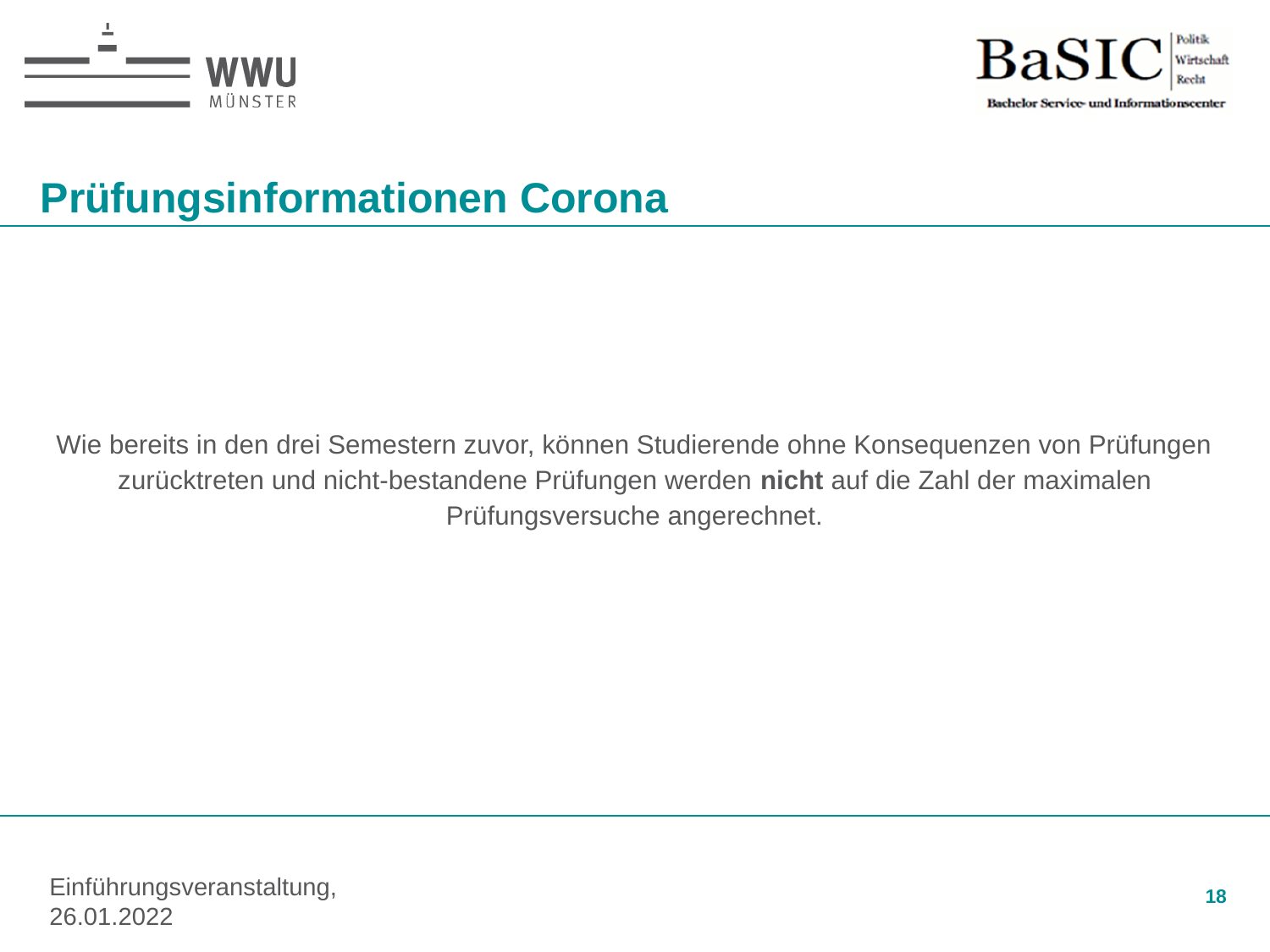

# Prüfungsinformationen Corona

Wie bereits in den drei Semestern zuvor, können Studierende ohne Konsequenzen von Prüfungen zurücktreten und nicht-bestandene Prüfungen werden nicht auf die Zahl der maximalen Prüfungsversuche angerechnet.
18